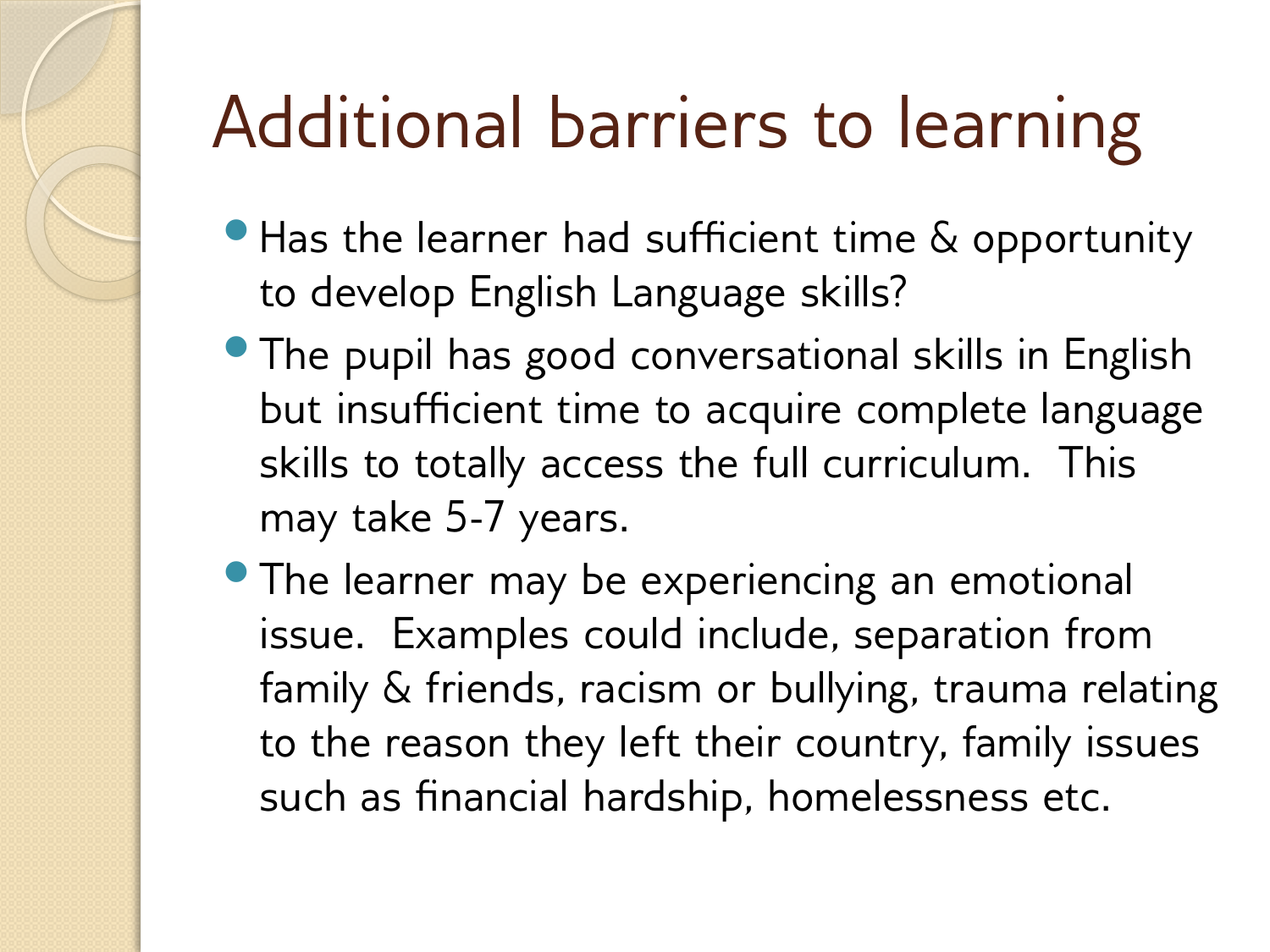

# Additional barriers to learning
Has the learner had sufficient time & opportunity to develop English Language skills?
The pupil has good conversational skills in English but insufficient time to acquire complete language skills to totally access the full curriculum.  This may take 5-7 years.
The learner may be experiencing an emotional issue.  Examples could include, separation from family & friends, racism or bullying, trauma relating to the reason they left their country, family issues such as financial hardship, homelessness etc.